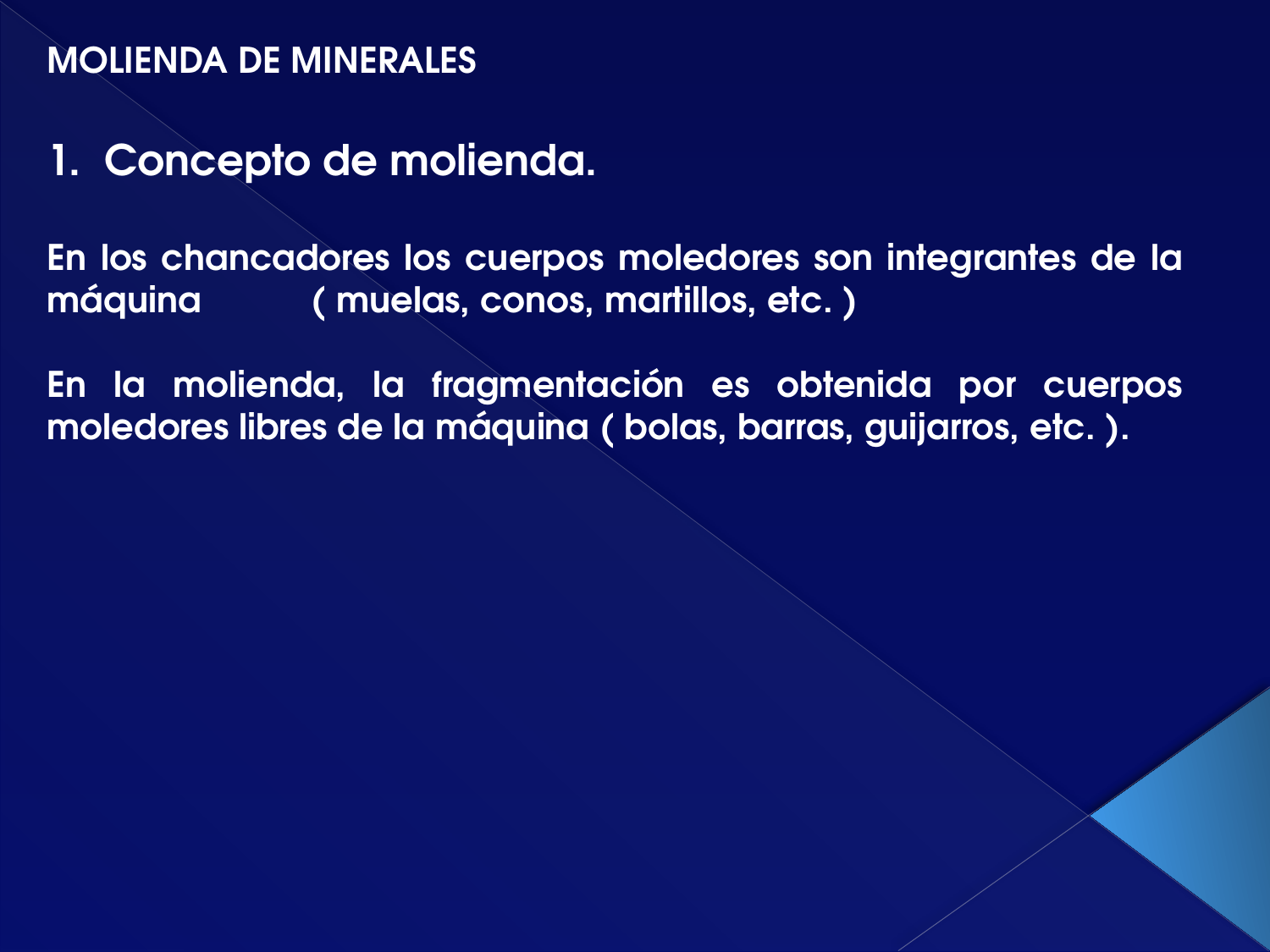

MOLIENDA DE MINERALES
1.  Concepto de molienda.

En los chancadores los cuerpos moledores son integrantes de la máquina           ( muelas, conos, martillos, etc. )

En la molienda, la fragmentación es obtenida por cuerpos moledores libres de la máquina ( bolas, barras, guijarros, etc. ).